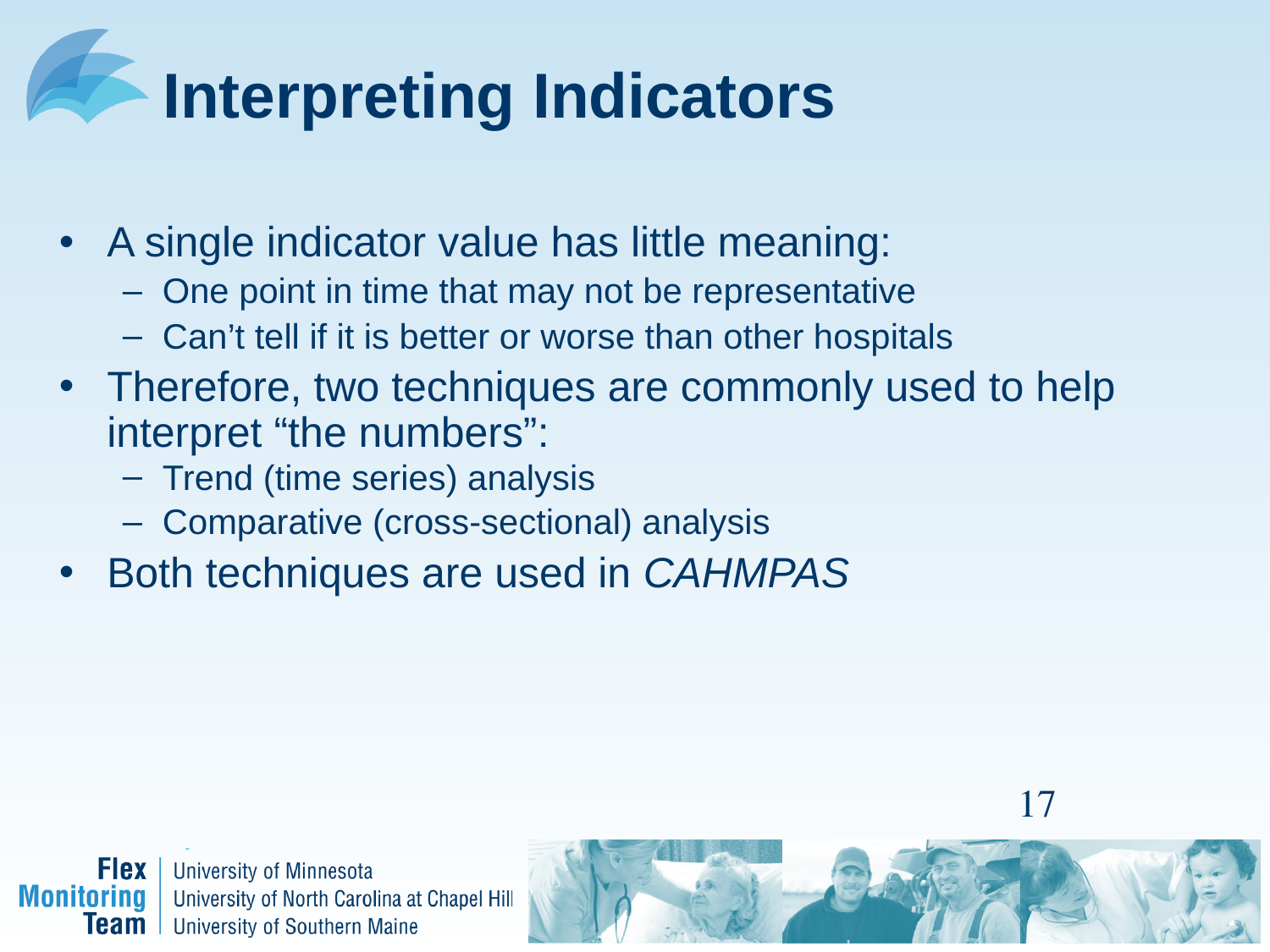

# Interpreting Indicators
A single indicator value has little meaning:
One point in time that may not be representative
Can’t tell if it is better or worse than other hospitals
Therefore, two techniques are commonly used to help interpret “the numbers”:
Trend (time series) analysis
Comparative (cross-sectional) analysis
Both techniques are used in CAHMPAS
17